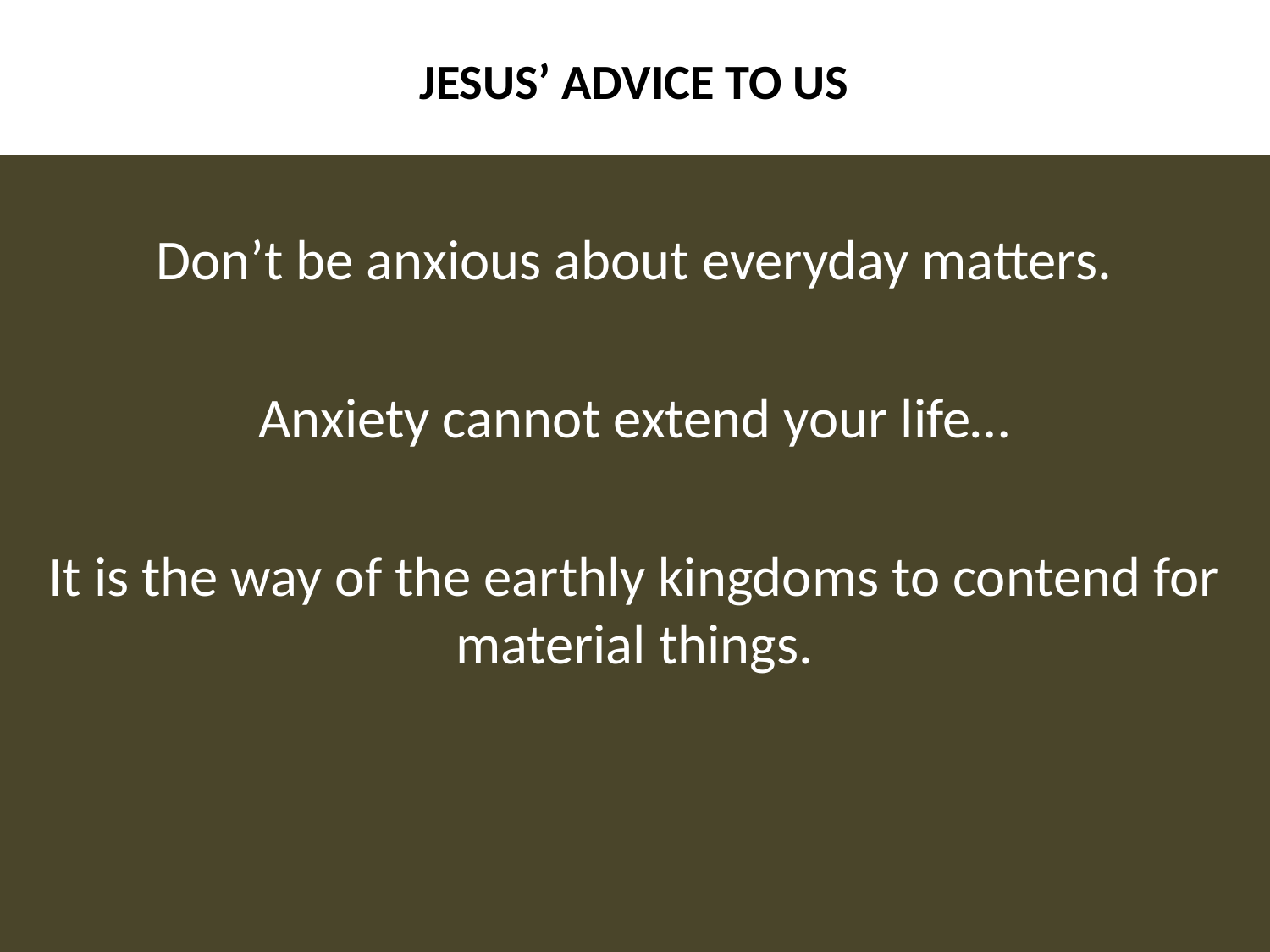

# Jesus’ advice to us
Don’t be anxious about everyday matters.

Anxiety cannot extend your life…

It is the way of the earthly kingdoms to contend for material things.